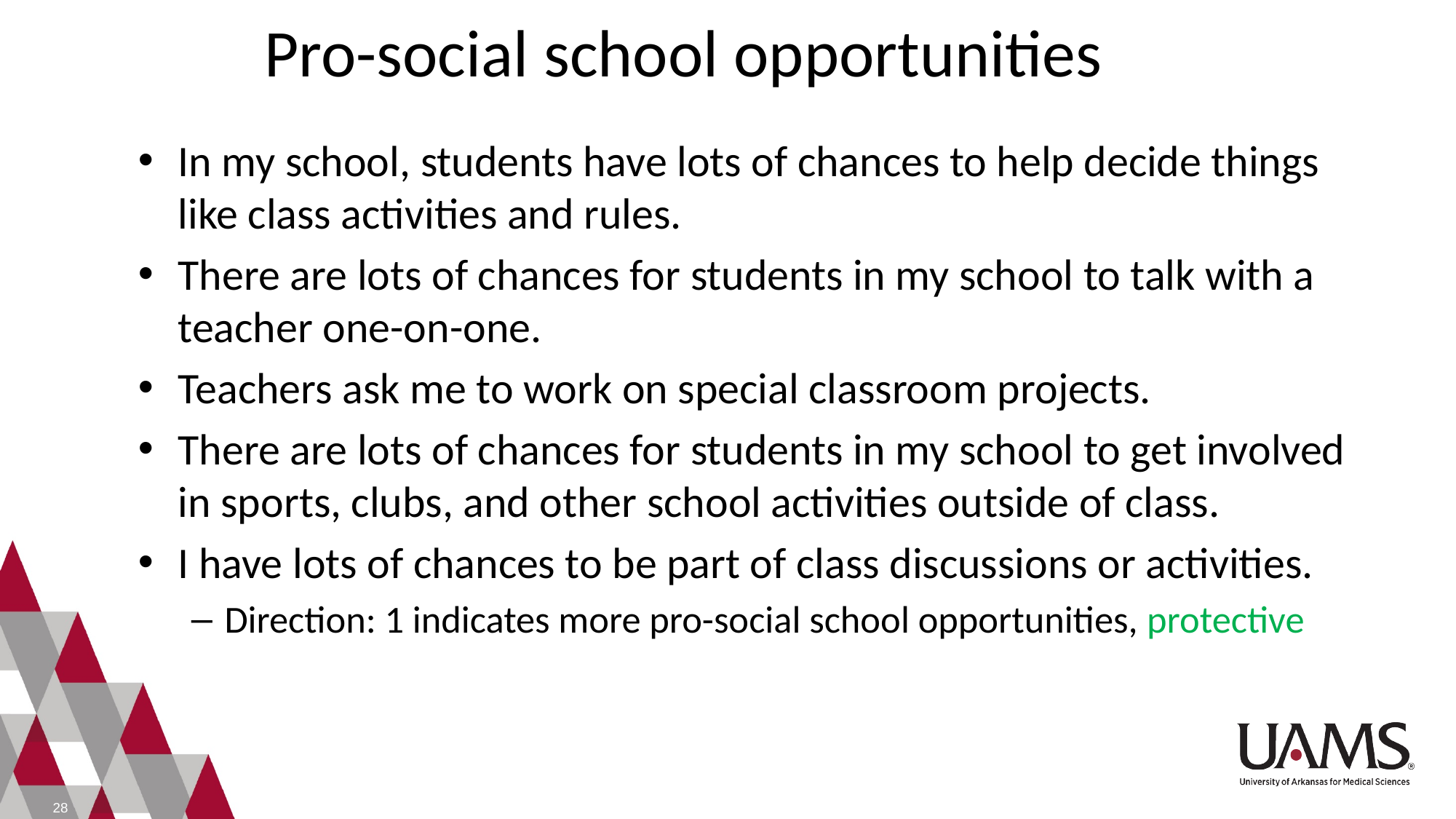

# Pro-social school opportunities
In my school, students have lots of chances to help decide things like class activities and rules.
There are lots of chances for students in my school to talk with a teacher one-on-one.
Teachers ask me to work on special classroom projects.
There are lots of chances for students in my school to get involved in sports, clubs, and other school activities outside of class.
I have lots of chances to be part of class discussions or activities.
Direction: 1 indicates more pro-social school opportunities, protective